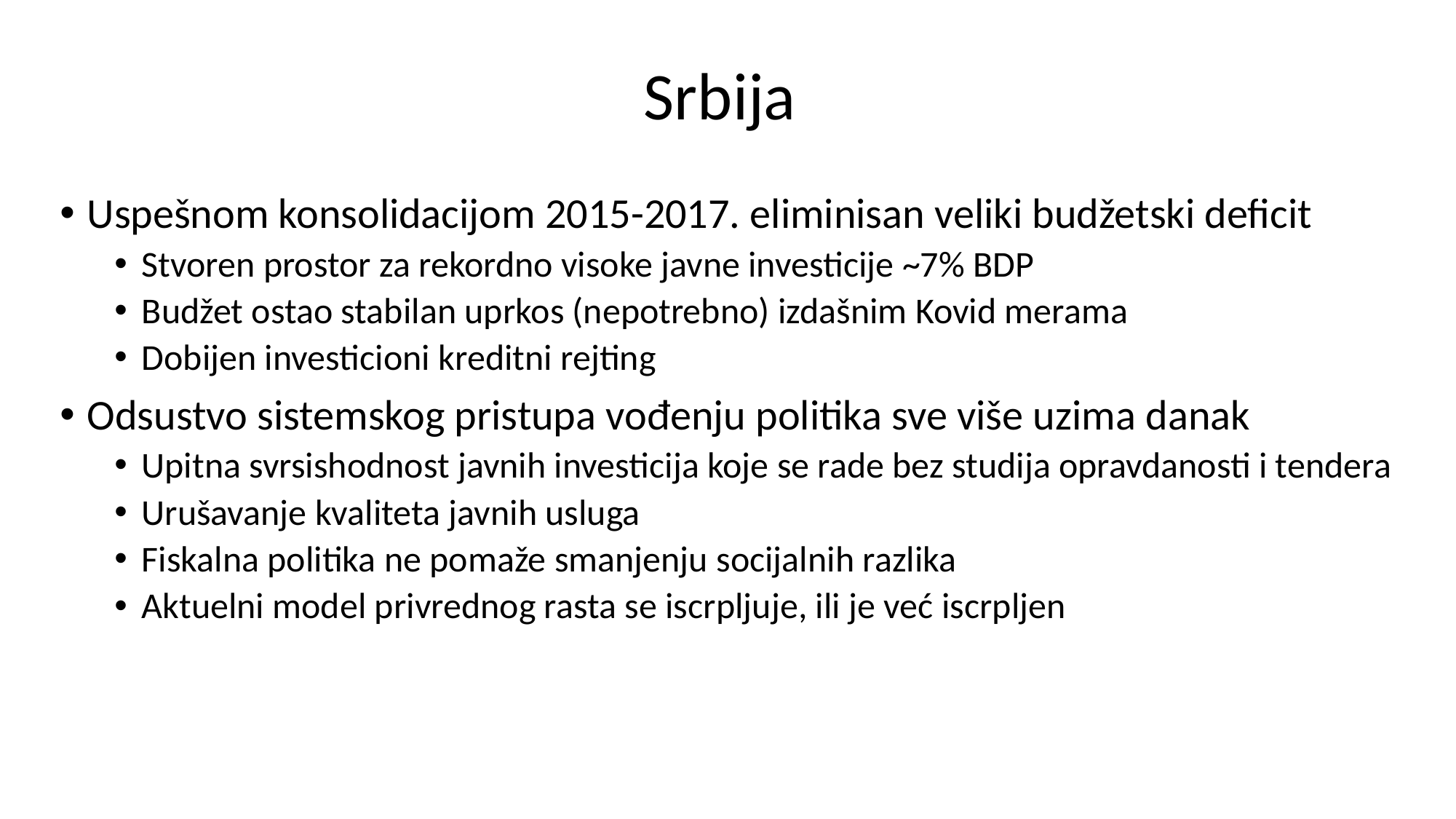

# Srbija
Uspešnom konsolidacijom 2015-2017. eliminisan veliki budžetski deficit
Stvoren prostor za rekordno visoke javne investicije ~7% BDP
Budžet ostao stabilan uprkos (nepotrebno) izdašnim Kovid merama
Dobijen investicioni kreditni rejting
Odsustvo sistemskog pristupa vođenju politika sve više uzima danak
Upitna svrsishodnost javnih investicija koje se rade bez studija opravdanosti i tendera
Urušavanje kvaliteta javnih usluga
Fiskalna politika ne pomaže smanjenju socijalnih razlika
Aktuelni model privrednog rasta se iscrpljuje, ili je već iscrpljen